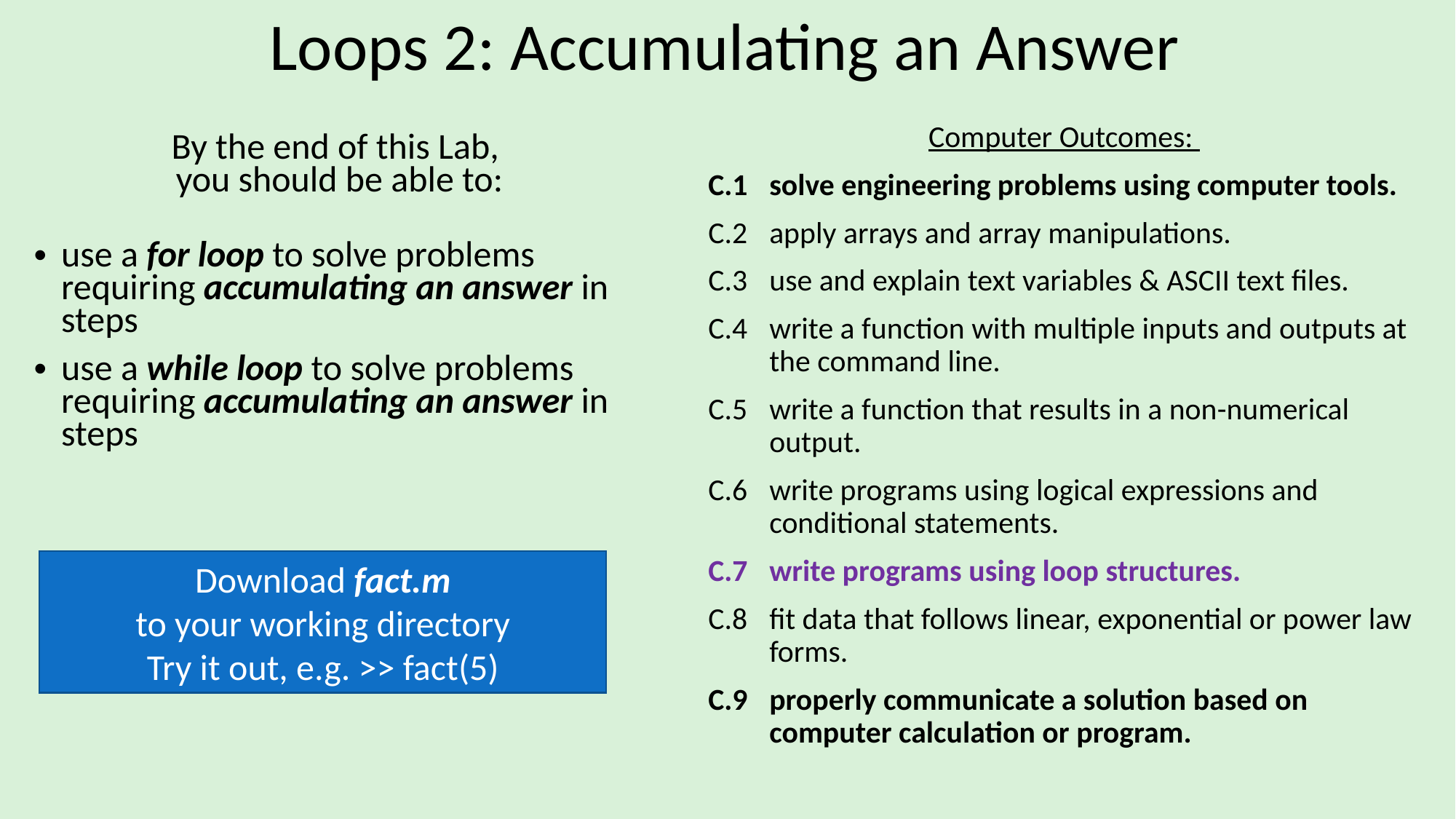

# Loops 2: Accumulating an Answer
Computer Outcomes:
C.1	solve engineering problems using computer tools.
C.2	apply arrays and array manipulations.
C.3	use and explain text variables & ASCII text files.
C.4	write a function with multiple inputs and outputs at the command line.
C.5	write a function that results in a non-numerical output.
C.6	write programs using logical expressions and conditional statements.
C.7	write programs using loop structures.
C.8	fit data that follows linear, exponential or power law forms.
C.9 	properly communicate a solution based on computer calculation or program.
By the end of this Lab,
you should be able to:
use a for loop to solve problems requiring accumulating an answer in steps
use a while loop to solve problems requiring accumulating an answer in steps
Download fact.m
to your working directory
Try it out, e.g. >> fact(5)